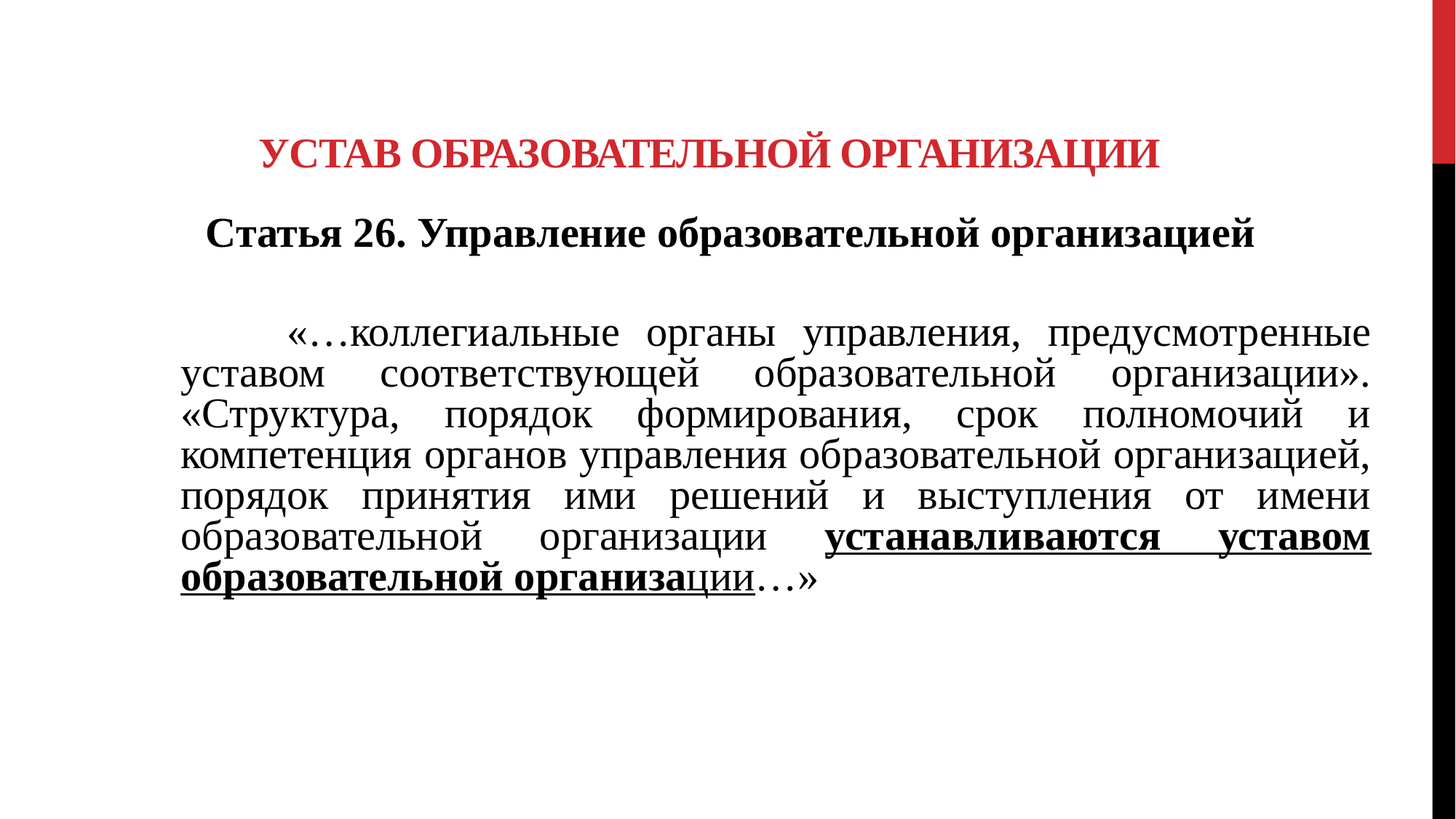

# Устав образовательной организации
   Статья 26. Управление образовательной организацией
    «…коллегиальные органы управления, предусмотренные уставом соответствующей образовательной организации». «Структура, порядок формирования, срок полномочий и компетенция органов управления образовательной организацией, порядок принятия ими решений и выступления от имени образовательной организации устанавливаются уставом образовательной организации…»